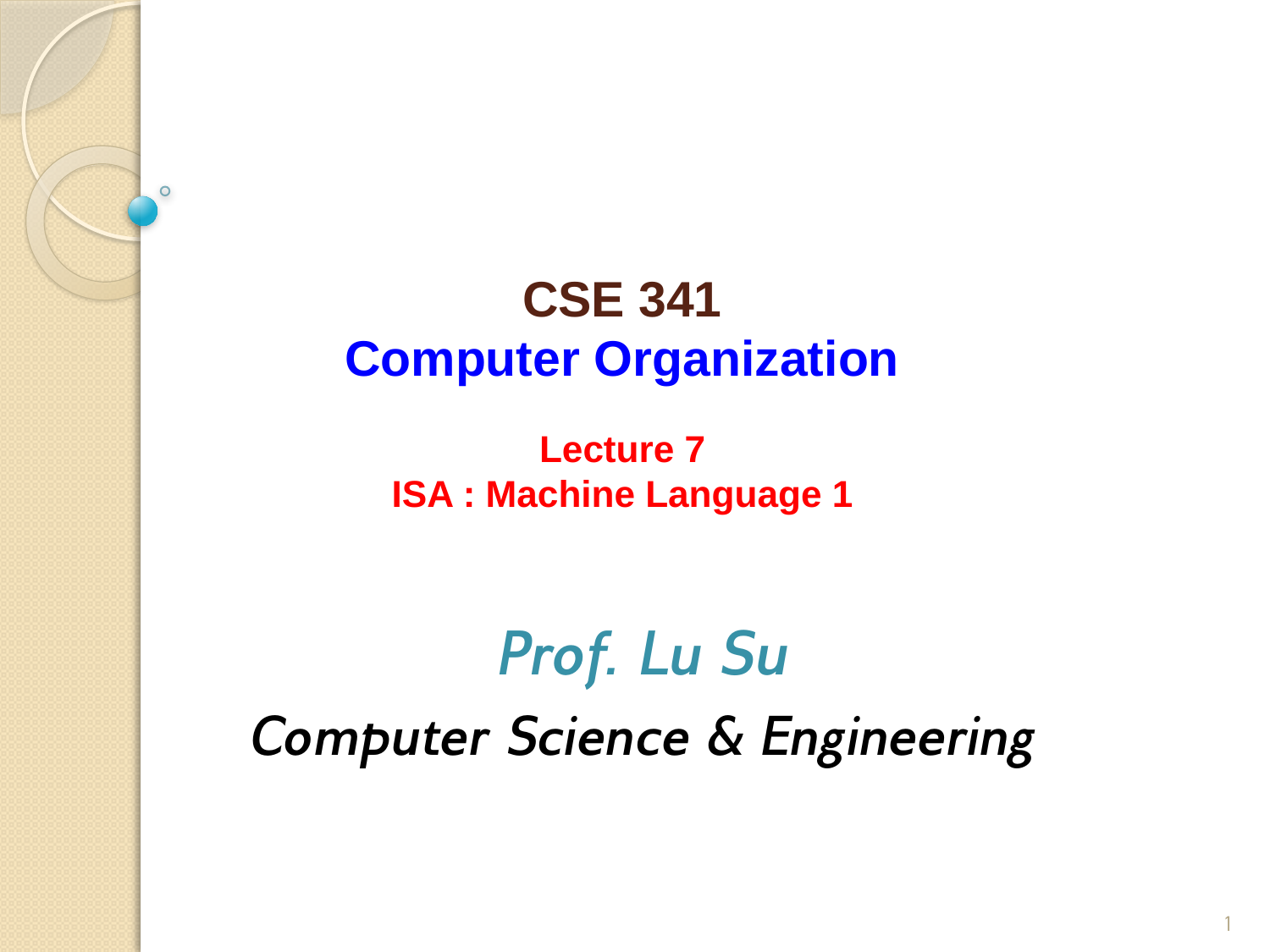

# CSE 341 Computer Organization Lecture 7 ISA : Machine Language 1

Prof. Lu Su
Computer Science & Engineering

1